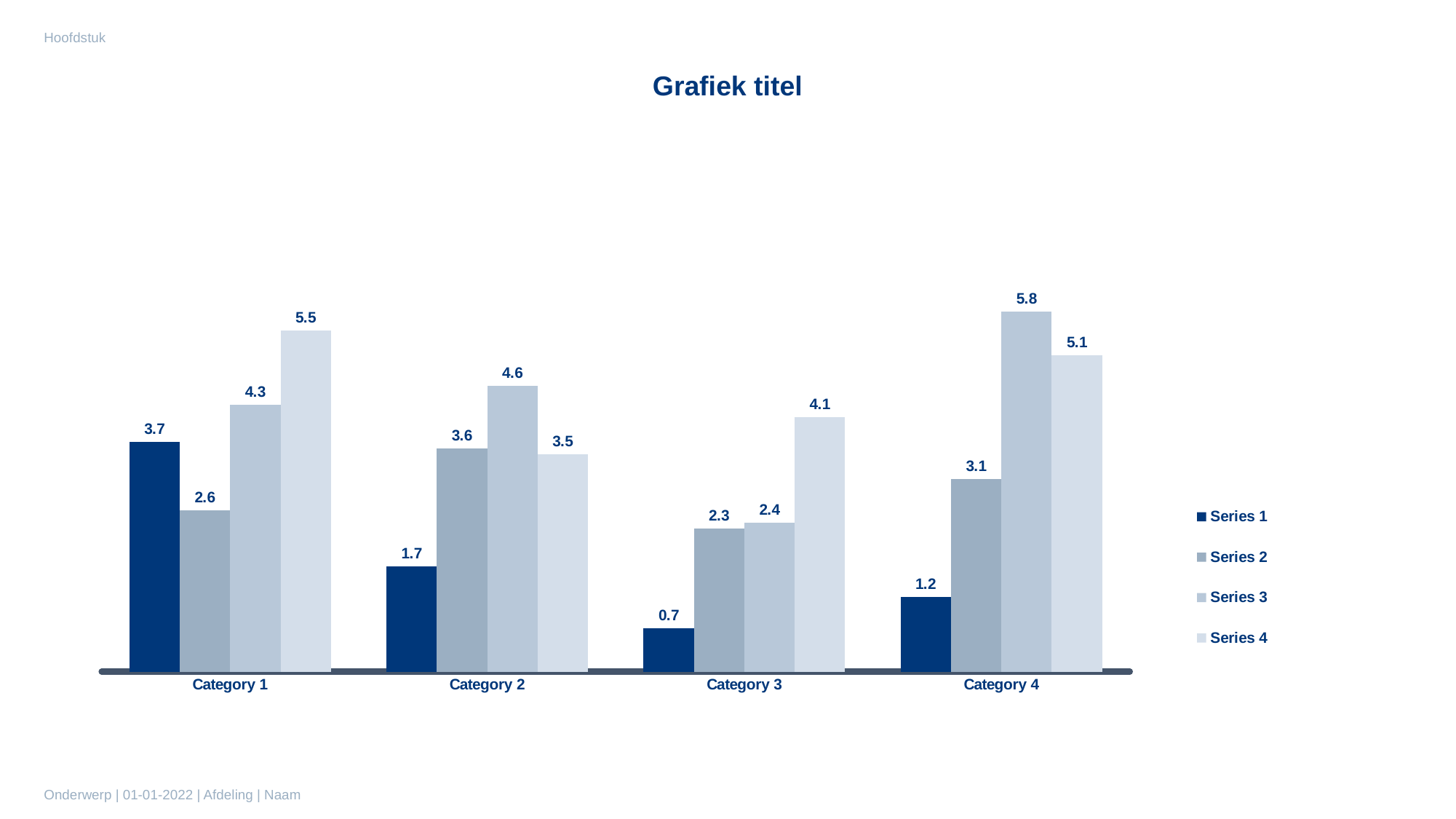

Hoofdstuk
Grafiek titel

### Chart

| Category | Series 1 | Series 2 | Series 3 | Series 4 |
|---|---|---|---|---|
| Category 1 | 3.7 | 2.6 | 4.3 | 5.5 |
| Category 2 | 1.7 | 3.6 | 4.6 | 3.5 |
| Category 3 | 0.7 | 2.3 | 2.4 | 4.1 |
| Category 4 | 1.2 | 3.1 | 5.8 | 5.1 |
Onderwerp | 01-01-2022 | Afdeling | Naam